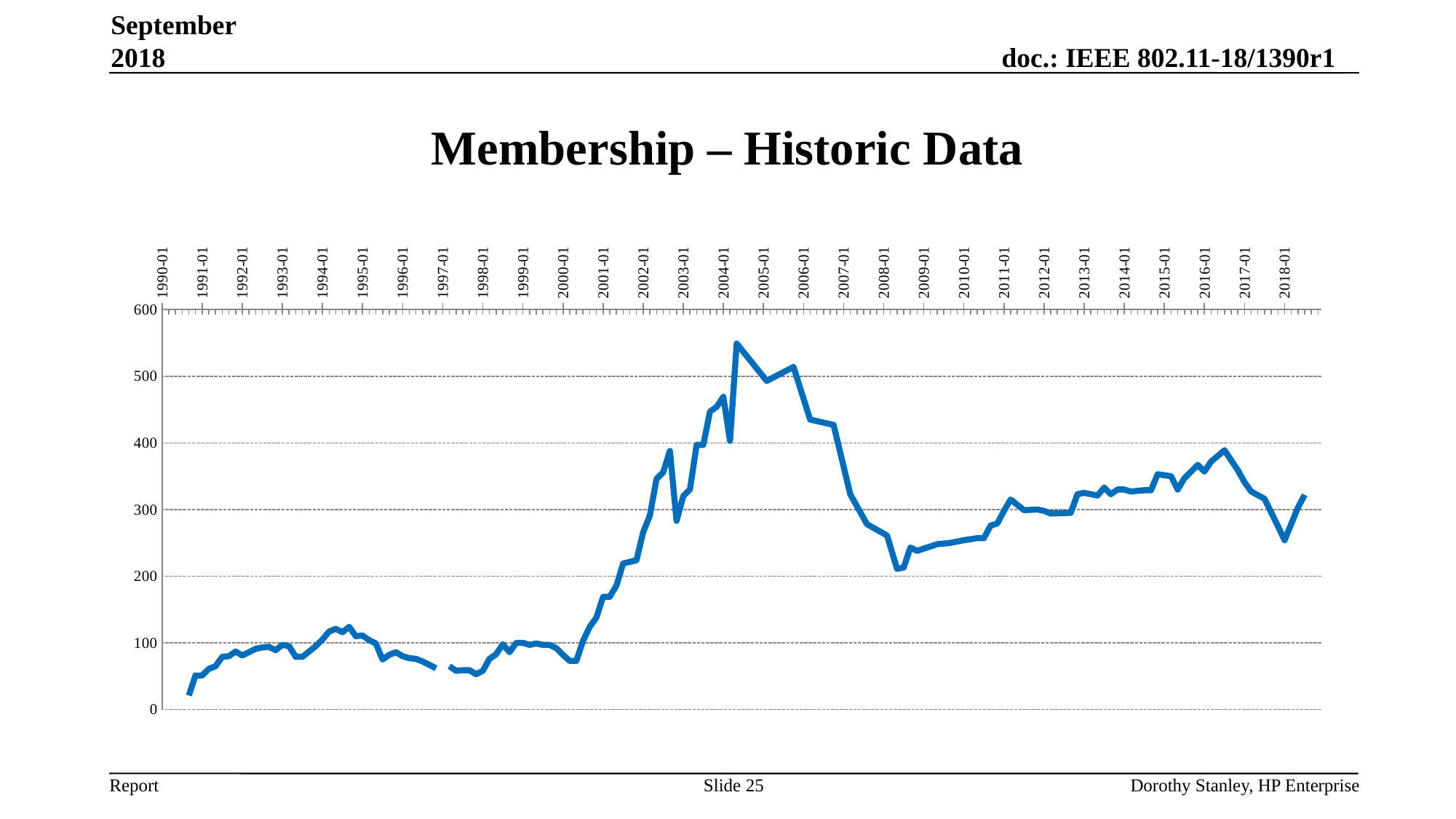

September 2018
# Membership – Historic Data

### Chart

| Category | Voters |
|---|---|
| 33117 | 21.0 |
| 33178 | 51.0 |
| 33239 | 51.0 |
| 33298 | 61.0 |
| 33359 | 65.0 |
| 33420 | 79.0 |
| 33482 | 80.0 |
| 33543 | 87.0 |
| 33604 | 81.0 |
| 33664 | 86.0 |
| 33725 | 91.0 |
| 33786 | 93.0 |
| 33848 | 94.0 |
| 33909 | 89.0 |
| 33970 | 97.0 |
| 34029 | 95.0 |
| 34090 | 79.0 |
| 34151 | 79.0 |
| 34213 | 87.0 |
| 34274 | 95.0 |
| 34335 | 105.0 |
| 34394 | 117.0 |
| 34455 | 121.0 |
| 34516 | 116.0 |
| 34578 | 124.0 |
| 34639 | 110.0 |
| 34700 | 111.0 |
| 34759 | 104.0 |
| 34820 | 99.0 |
| 34881 | 75.0 |
| 34943 | 82.0 |
| 35004 | 86.0 |
| 35065 | 80.0 |
| 35125 | 77.0 |
| 35186 | 76.0 |
| 35247 | 72.0 |
| 35370 | 62.0 |
| 35431 | None |
| 35490 | 65.0 |
| 35551 | 58.0 |
| 35612 | 59.0 |
| 35674 | 59.0 |
| 35735 | 53.0 |
| 35796 | 58.0 |
| 35855 | 76.0 |
| 35916 | 83.0 |
| 35977 | 98.0 |
| 36039 | 86.0 |
| 36100 | 100.0 |
| 36161 | 100.0 |
| 36220 | 97.0 |
| 36281 | 99.0 |
| 36342 | 97.0 |
| 36404 | 97.0 |
| 36465 | 92.0 |
| 36526 | 82.0 |
| 36586 | 73.0 |
| 36647 | 73.0 |
| 36708 | 103.0 |
| 36770 | 124.0 |
| 36831 | 138.0 |
| 36892 | 169.0 |
| 36951 | 169.0 |
| 37012 | 186.0 |
| 37073 | 219.0 |
| 37196 | 224.0 |
| 37257 | 266.0 |
| 37316 | 291.0 |
| 37377 | 346.0 |
| 37438 | 356.0 |
| 37500 | 388.0 |
| 37561 | 283.0 |
| 37622 | 320.0 |
| 37681 | 330.0 |
| 37742 | 397.0 |
| 37803 | 397.0 |
| 37865 | 447.0 |
| 37926 | 454.0 |
| 37987 | 469.0 |
| 38047 | 403.0 |
| 38108 | 549.0 |
| 38384 | 493.0 |
| 38626 | 514.0 |
| 38777 | 435.0 |
| 38991 | 427.0 |
| 39142 | 323.0 |
| 39295 | 278.0 |
| 39479 | 261.0 |
| 39569 | 211.0 |
| 39630 | 213.0 |
| 39692 | 243.0 |
| 39753 | 238.0 |
| 39934 | 248.0 |
| 40057 | 250.0 |
| 40179 | 254.0 |
| 40299 | 257.0 |
| 40360 | 257.0 |
| 40422 | 276.0 |
| 40483 | 279.0 |
| 40544 | 298.0 |
| 40603 | 315.0 |
| 40725 | 299.0 |
| 40848 | 300.0 |
| 40909 | 298.0 |
| 40969 | 294.0 |
| 41155 | 295.0 |
| 41214 | 323.0 |
| 41275 | 325.0 |
| 41334 | 323.0 |
| 41395 | 321.0 |
| 41456 | 333.0 |
| 41518 | 323.0 |
| 41579 | 330.0 |
| 41640 | 330.0 |
| 41699 | 327.0 |
| 41821 | 329.0 |
| 41883 | 329.0 |
| 41944 | 353.0 |
| 42064 | 350.0 |
| 42125 | 330.0 |
| 42213 | 347.0 |
| 42309 | 367.0 |
| 42370 | 357.0 |
| 42430 | 372.0 |
| 42552 | 389.0 |
| 42686 | 359.0 |
| 42736 | 341.0 |
| 42795 | 327.0 |
| 42917 | 316.0 |
| 43040 | 275.0 |
| 43101 | 254.0 |
| 43221 | 303.0 |
| 43282 | 322.0 |
Slide 25
Dorothy Stanley, HP Enterprise